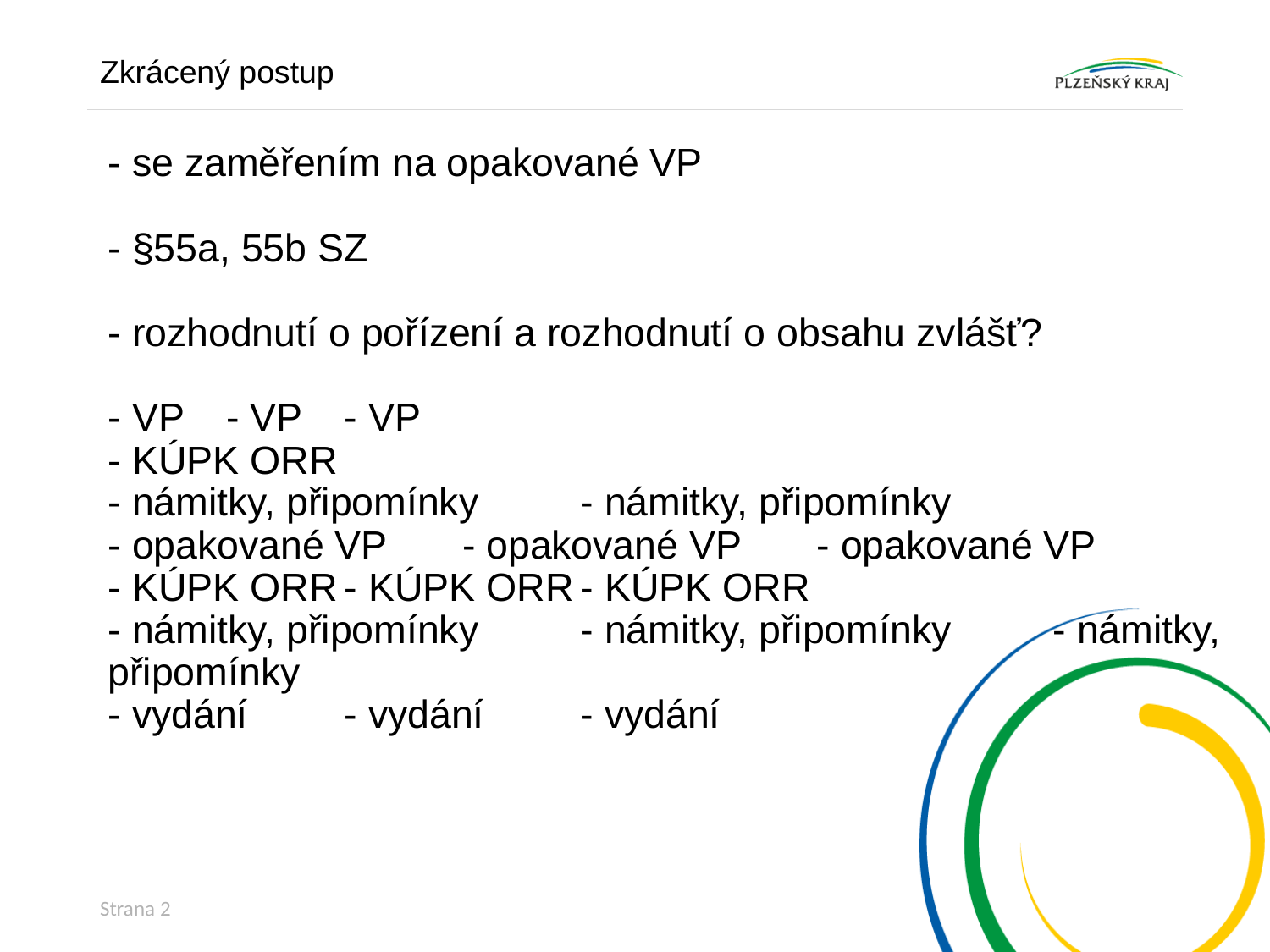

Zkrácený postup
# - se zaměřením na opakované VP - §55a, 55b SZ - rozhodnutí o pořízení a rozhodnutí o obsahu zvlášť? - VP			- VP			- VP - KÚPK ORR - námitky, připomínky	- námitky, připomínky - opakované VP	- opakované VP	- opakované VP - KÚPK ORR		- KÚPK ORR		- KÚPK ORR - námitky, připomínky	- námitky, připomínky	- námitky, připomínky - vydání		- vydání		- vydání

Strana 2